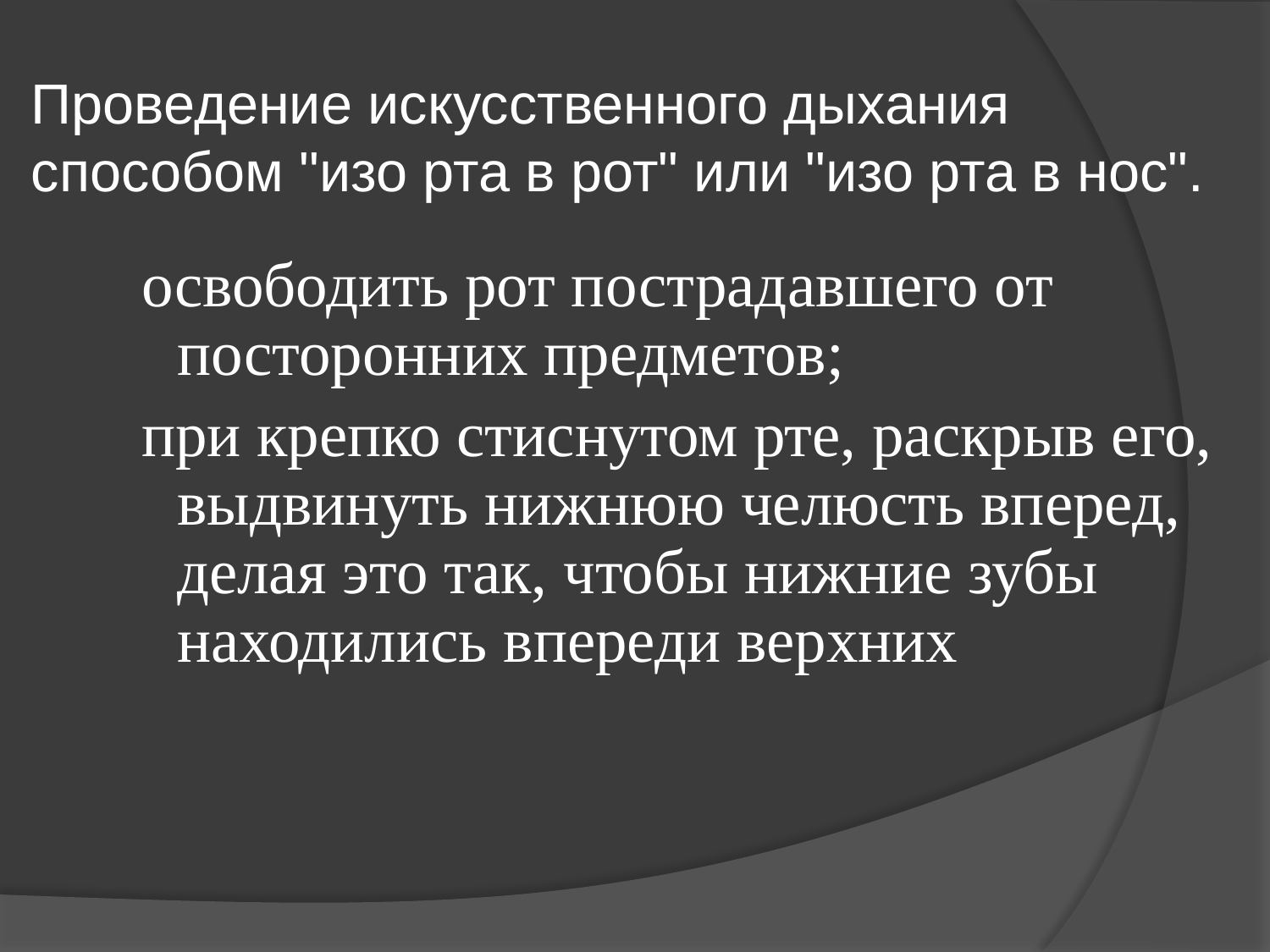

# Проведение искусственного дыхания способом "изо рта в рот" или "изо рта в нос".
освободить рот пострадавшего от посторонних предметов;
при крепко стиснутом рте, раскрыв его, выдвинуть нижнюю челюсть вперед, делая это так, чтобы нижние зубы находились впереди верхних